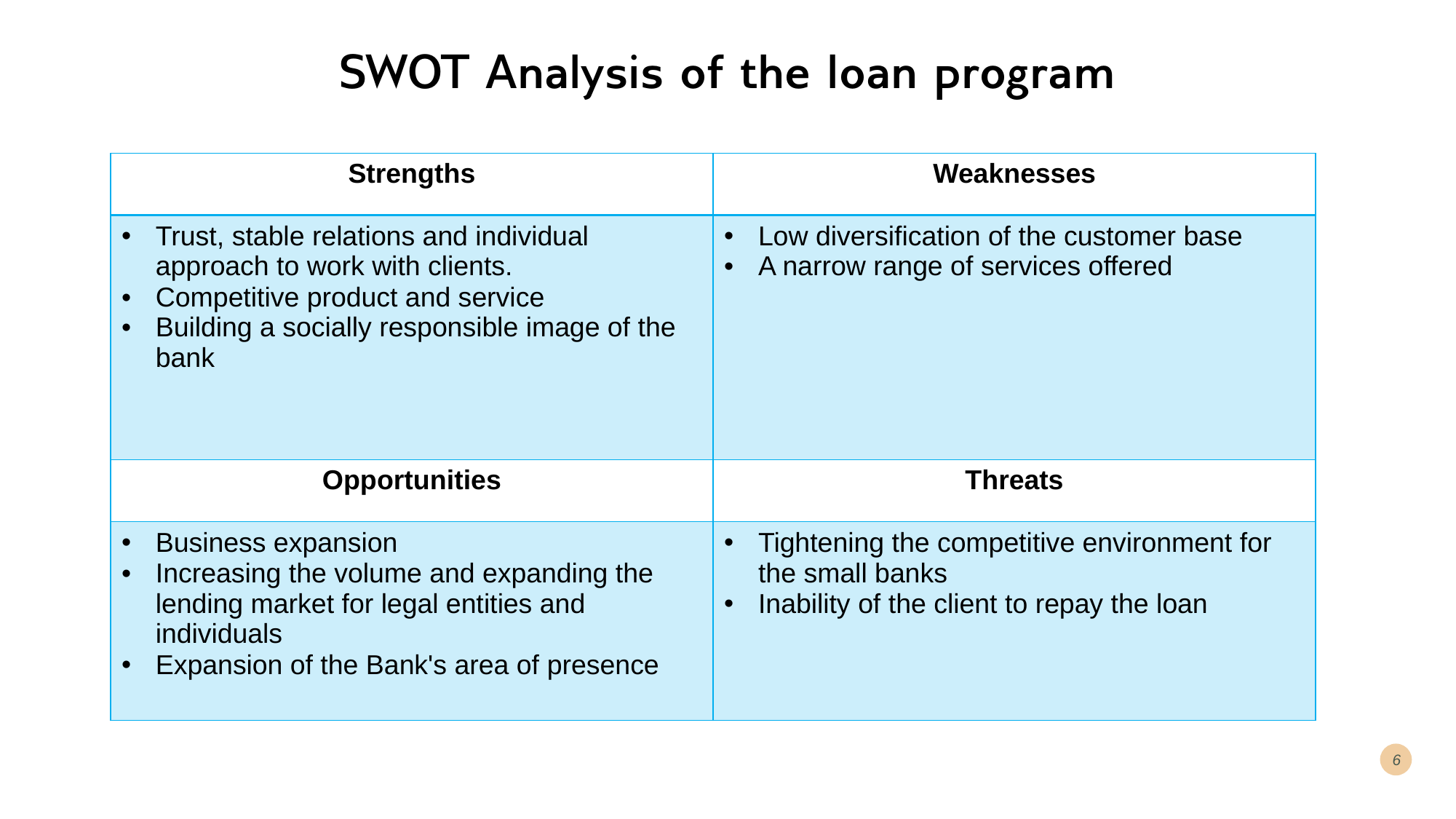

# SWOT Analysis of the loan program
| Strengths | Weaknesses |
| --- | --- |
| Trust, stable relations and individual approach to work with clients. Competitive product and service Building a socially responsible image of the bank | Low diversification of the customer base A narrow range of services offered |
| Opportunities | Threats |
| Business expansion Increasing the volume and expanding the lending market for legal entities and individuals Expansion of the Bank's area of ​​presence | Tightening the competitive environment for the small banks Inability of the client to repay the loan |
6